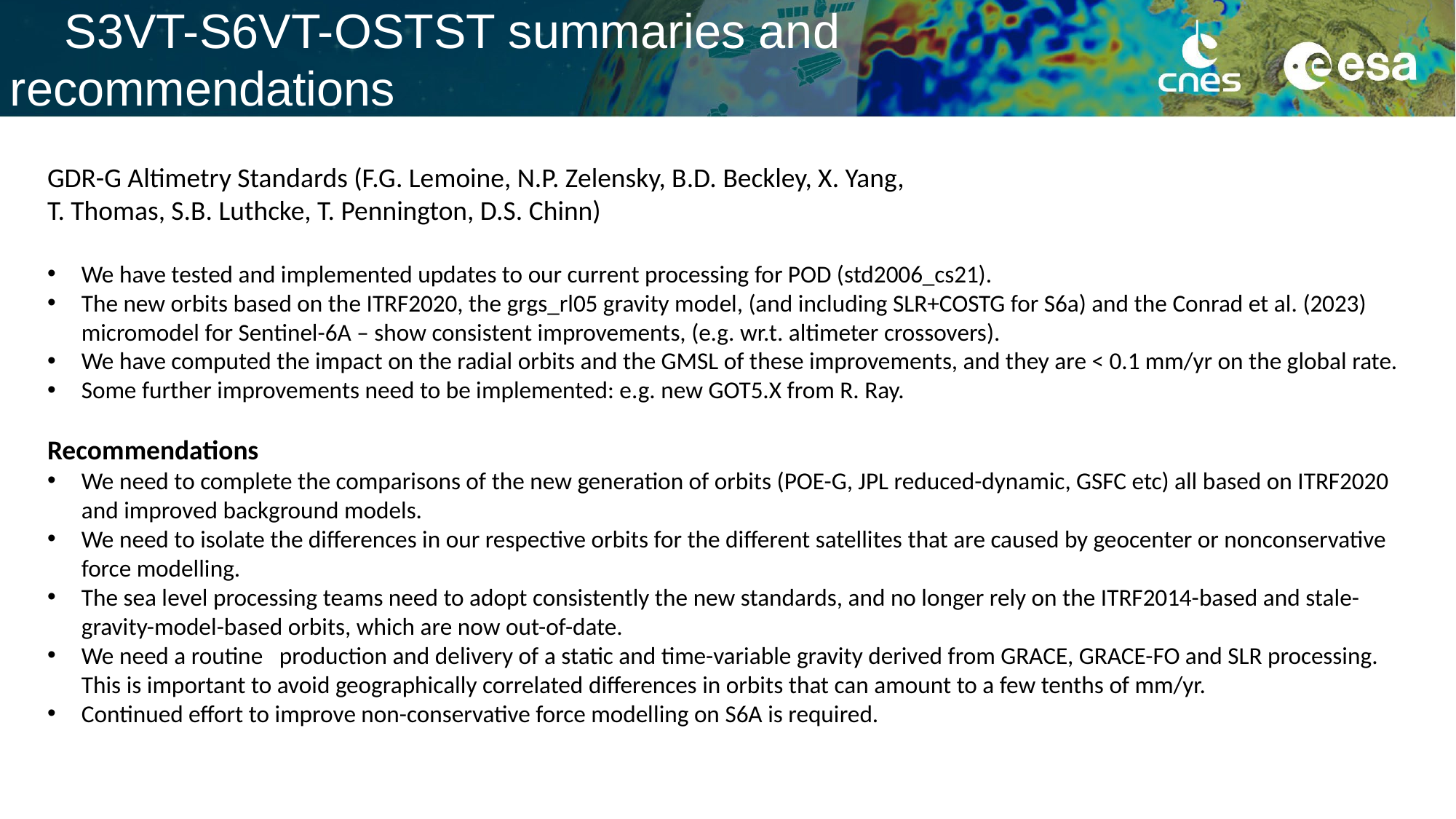

# S3VT-S6VT-OSTST summaries and recommendations
GDR-G Altimetry Standards (F.G. Lemoine, N.P. Zelensky, B.D. Beckley, X. Yang,
T. Thomas, S.B. Luthcke, T. Pennington, D.S. Chinn)

We have tested and implemented updates to our current processing for POD (std2006_cs21).
The new orbits based on the ITRF2020, the grgs_rl05 gravity model, (and including SLR+COSTG for S6a) and the Conrad et al. (2023) micromodel for Sentinel-6A – show consistent improvements, (e.g. wr.t. altimeter crossovers).
We have computed the impact on the radial orbits and the GMSL of these improvements, and they are < 0.1 mm/yr on the global rate.
Some further improvements need to be implemented: e.g. new GOT5.X from R. Ray.

Recommendations
We need to complete the comparisons of the new generation of orbits (POE-G, JPL reduced-dynamic, GSFC etc) all based on ITRF2020 and improved background models.
We need to isolate the differences in our respective orbits for the different satellites that are caused by geocenter or nonconservative force modelling.
The sea level processing teams need to adopt consistently the new standards, and no longer rely on the ITRF2014-based and stale-gravity-model-based orbits, which are now out-of-date.
We need a routine   production and delivery of a static and time-variable gravity derived from GRACE, GRACE-FO and SLR processing. This is important to avoid geographically correlated differences in orbits that can amount to a few tenths of mm/yr.
Continued effort to improve non-conservative force modelling on S6A is required.